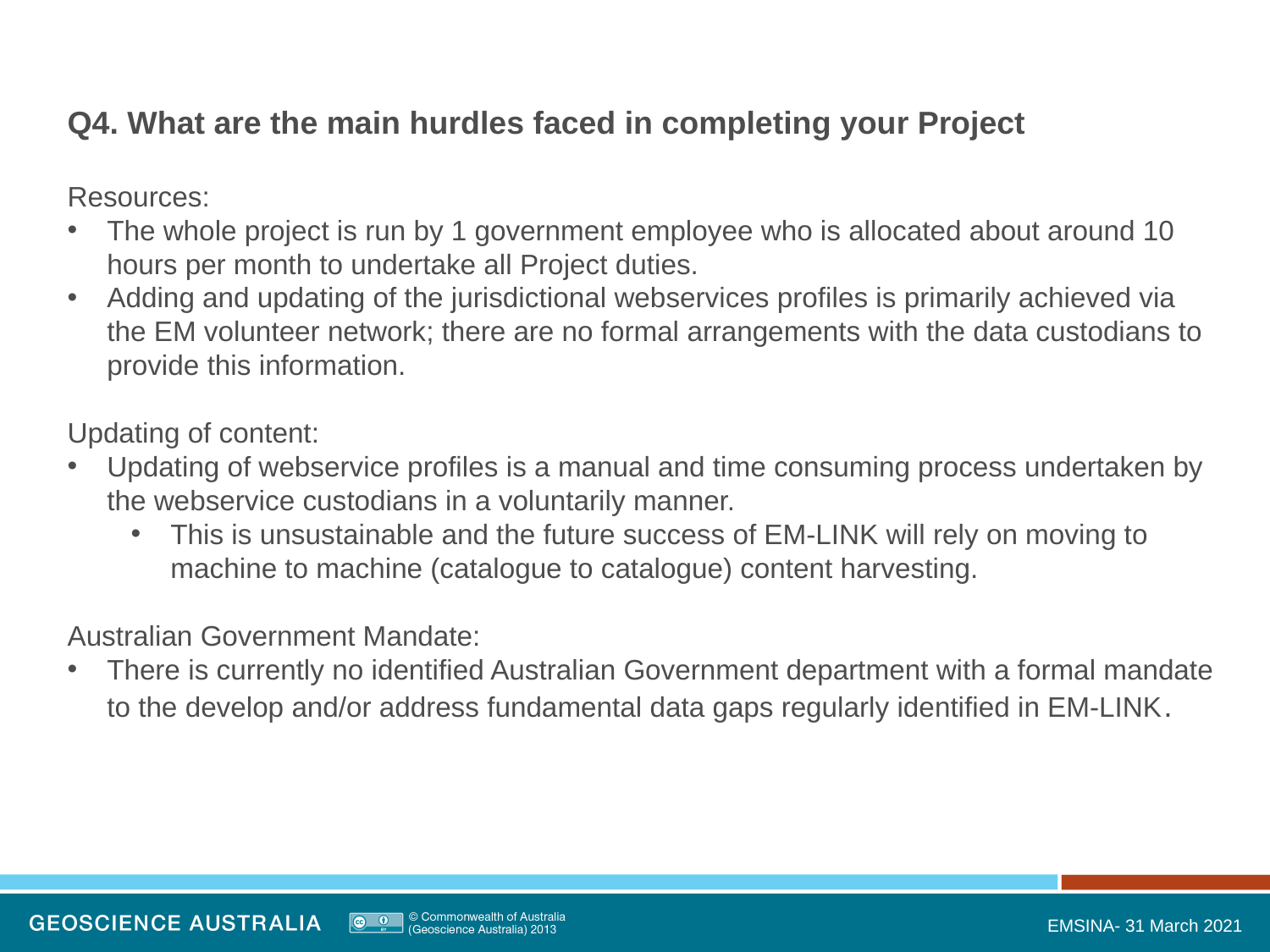

Q4. What are the main hurdles faced in completing your Project

Resources:
The whole project is run by 1 government employee who is allocated about around 10 hours per month to undertake all Project duties.
Adding and updating of the jurisdictional webservices profiles is primarily achieved via the EM volunteer network; there are no formal arrangements with the data custodians to provide this information.

Updating of content:
Updating of webservice profiles is a manual and time consuming process undertaken by the webservice custodians in a voluntarily manner.
This is unsustainable and the future success of EM-LINK will rely on moving to machine to machine (catalogue to catalogue) content harvesting.

Australian Government Mandate:
There is currently no identified Australian Government department with a formal mandate to the develop and/or address fundamental data gaps regularly identified in EM-LINK.

EMSINA- 31 March 2021